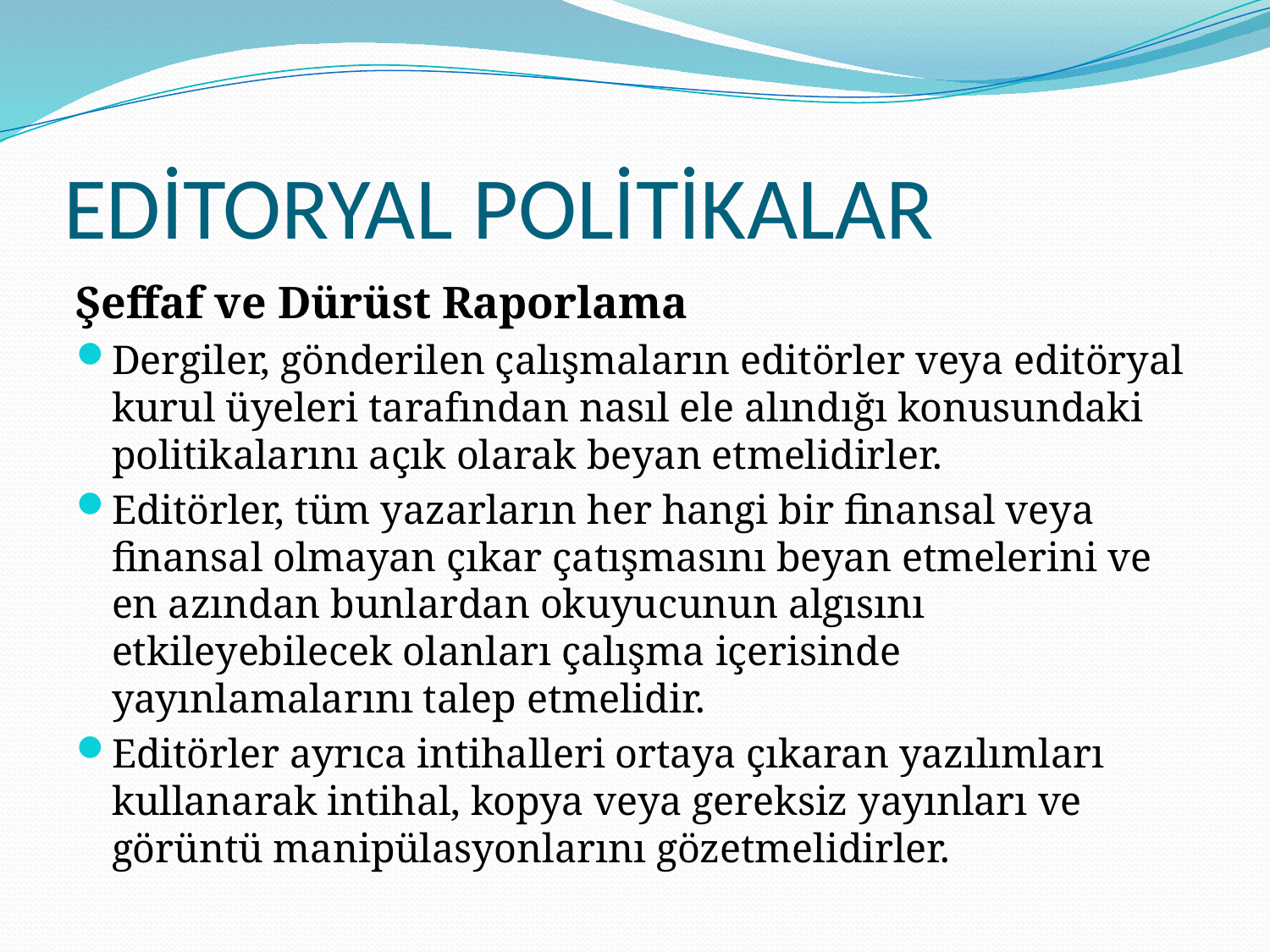

# EDİTORYAL POLİTİKALAR
Şeffaf ve Dürüst Raporlama
Dergiler, gönderilen çalışmaların editörler veya editöryal kurul üyeleri tarafından nasıl ele alındığı konusundaki politikalarını açık olarak beyan etmelidirler.
Editörler, tüm yazarların her hangi bir finansal veya finansal olmayan çıkar çatışmasını beyan etmelerini ve en azından bunlardan okuyucunun algısını etkileyebilecek olanları çalışma içerisinde yayınlamalarını talep etmelidir.
Editörler ayrıca intihalleri ortaya çıkaran yazılımları kullanarak intihal, kopya veya gereksiz yayınları ve görüntü manipülasyonlarını gözetmelidirler.